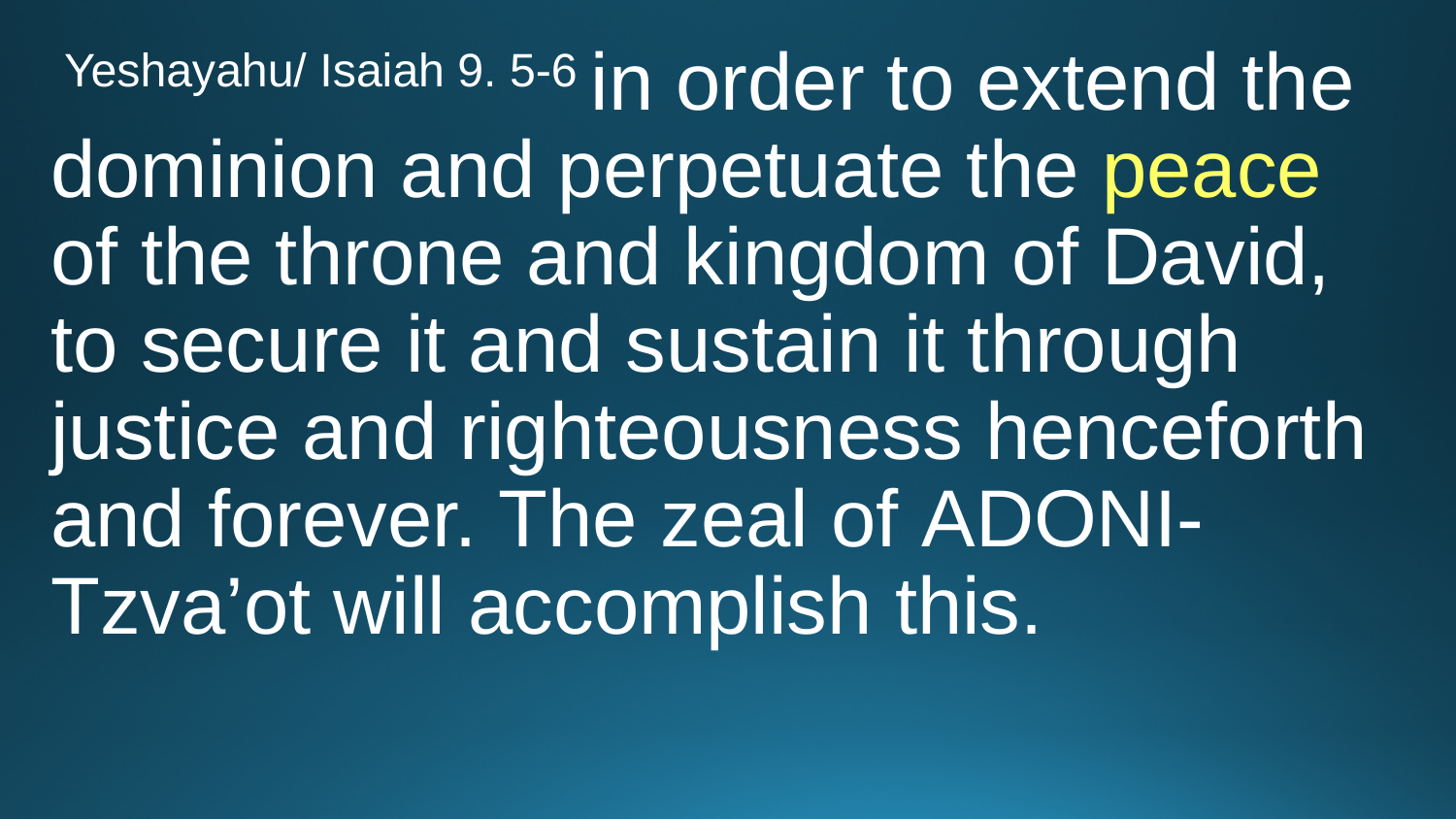

Yeshayahu/ Isaiah 9. 5-6 in order to extend the dominion and perpetuate the peace of the throne and kingdom of David, to secure it and sustain it through justice and righteousness henceforth and forever. The zeal of Adoni-Tzva’ot will accomplish this.